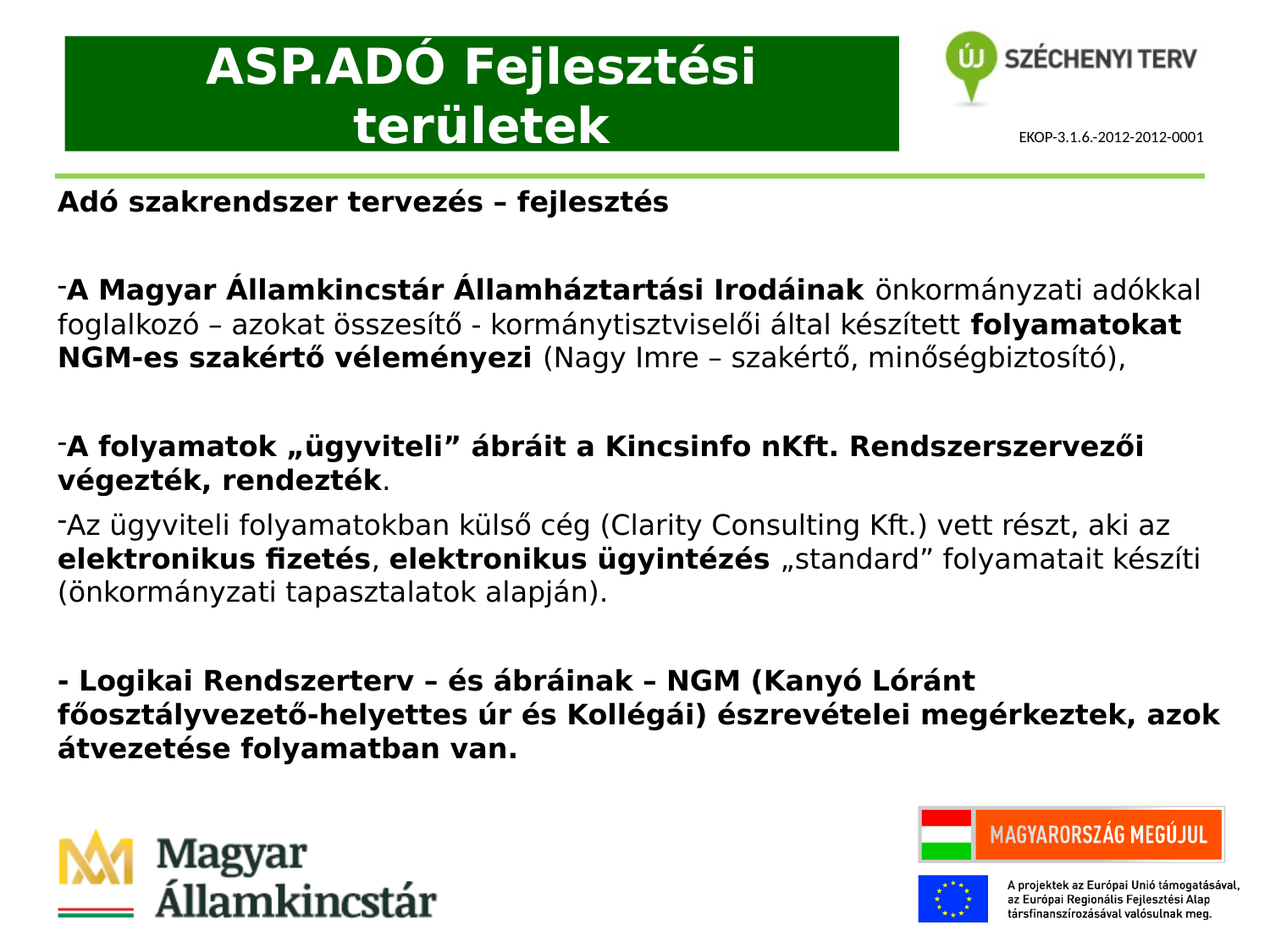

ASP.ADÓ Fejlesztési területek
Adó szakrendszer tervezés – fejlesztés

A Magyar Államkincstár Államháztartási Irodáinak önkormányzati adókkal foglalkozó – azokat összesítő - kormánytisztviselői által készített folyamatokat NGM-es szakértő véleményezi (Nagy Imre – szakértő, minőségbiztosító),

A folyamatok „ügyviteli” ábráit a Kincsinfo nKft. Rendszerszervezői végezték, rendezték.
Az ügyviteli folyamatokban külső cég (Clarity Consulting Kft.) vett részt, aki az elektronikus fizetés, elektronikus ügyintézés „standard” folyamatait készíti (önkormányzati tapasztalatok alapján).

- Logikai Rendszerterv – és ábráinak – NGM (Kanyó Lóránt főosztályvezető-helyettes úr és Kollégái) észrevételei megérkeztek, azok átvezetése folyamatban van.